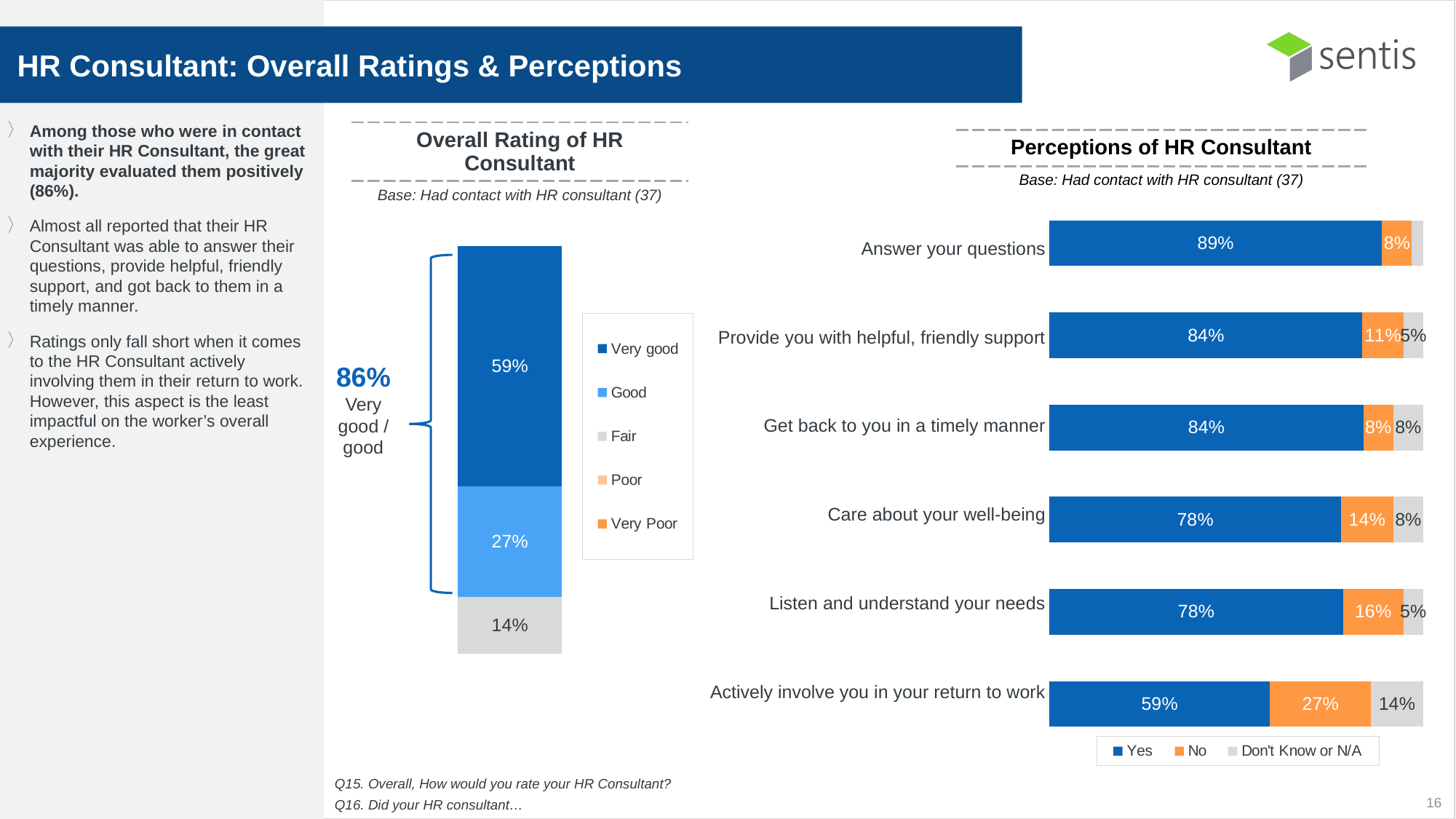

Among those who were in contact with their HR Consultant, the great majority evaluated them positively (86%).
Almost all reported that their HR Consultant was able to answer their questions, provide helpful, friendly support, and got back to them in a timely manner.
Ratings only fall short when it comes to the HR Consultant actively involving them in their return to work.  However, this aspect is the least impactful on the worker’s overall experience.

HR Consultant: Overall Ratings & Perceptions
| Overall Rating of HR Consultant |
| --- |
| Base: Had contact with HR consultant (37) |
| Perceptions of HR Consultant |
| --- |
| Base: Had contact with HR consultant (37) |

### Chart

| Category | Yes | No | Don't Know or N/A |
|---|---|---|---|
| Actively involve you in your return to work | 0.59 | 0.27 | 0.14 |
| Listen and understand your needs | 0.78 | 0.16 | 0.05263157894736842 |
| Care about your well-being | 0.78 | 0.14 | 0.08 |
| Get back to you in a timely manner | 0.84 | 0.08 | 0.08 |
| Provide you with helpful, friendly support | 0.84 | 0.11 | 0.05263157894736842 |
| Answer your questions | 0.89 | 0.08 | 0.03 |

### Chart

| Category | Very good | Good | Fair | Poor | Very Poor |
|---|---|---|---|---|---|
| Category 1 | 0.59 | 0.27 | 0.14 | 0.0 | 0.0 |
| Answer your questions |
| --- |
| Provide you with helpful, friendly support |
| Get back to you in a timely manner |
| Care about your well-being |
| Listen and understand your needs |
| Actively involve you in your return to work |

86%
Very good / good
Q15. Overall, How would you rate your HR Consultant?
Q16. Did your HR consultant…
16